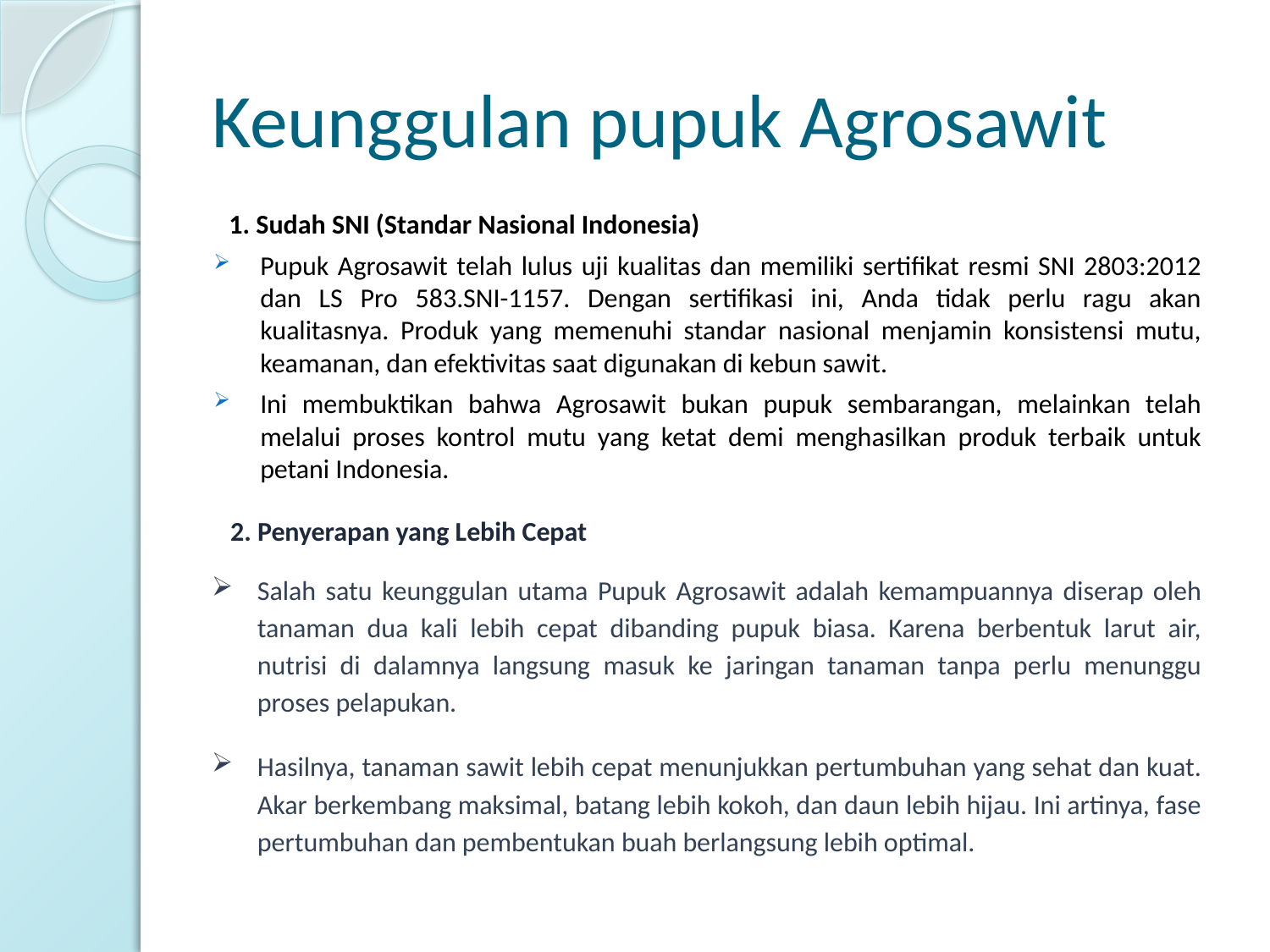

# Keunggulan pupuk Agrosawit
 1. Sudah SNI (Standar Nasional Indonesia)
Pupuk Agrosawit telah lulus uji kualitas dan memiliki sertifikat resmi SNI 2803:2012 dan LS Pro 583.SNI-1157. Dengan sertifikasi ini, Anda tidak perlu ragu akan kualitasnya. Produk yang memenuhi standar nasional menjamin konsistensi mutu, keamanan, dan efektivitas saat digunakan di kebun sawit.
Ini membuktikan bahwa Agrosawit bukan pupuk sembarangan, melainkan telah melalui proses kontrol mutu yang ketat demi menghasilkan produk terbaik untuk petani Indonesia.

   2. Penyerapan yang Lebih Cepat
Salah satu keunggulan utama Pupuk Agrosawit adalah kemampuannya diserap oleh tanaman dua kali lebih cepat dibanding pupuk biasa. Karena berbentuk larut air, nutrisi di dalamnya langsung masuk ke jaringan tanaman tanpa perlu menunggu proses pelapukan.
Hasilnya, tanaman sawit lebih cepat menunjukkan pertumbuhan yang sehat dan kuat. Akar berkembang maksimal, batang lebih kokoh, dan daun lebih hijau. Ini artinya, fase pertumbuhan dan pembentukan buah berlangsung lebih optimal.